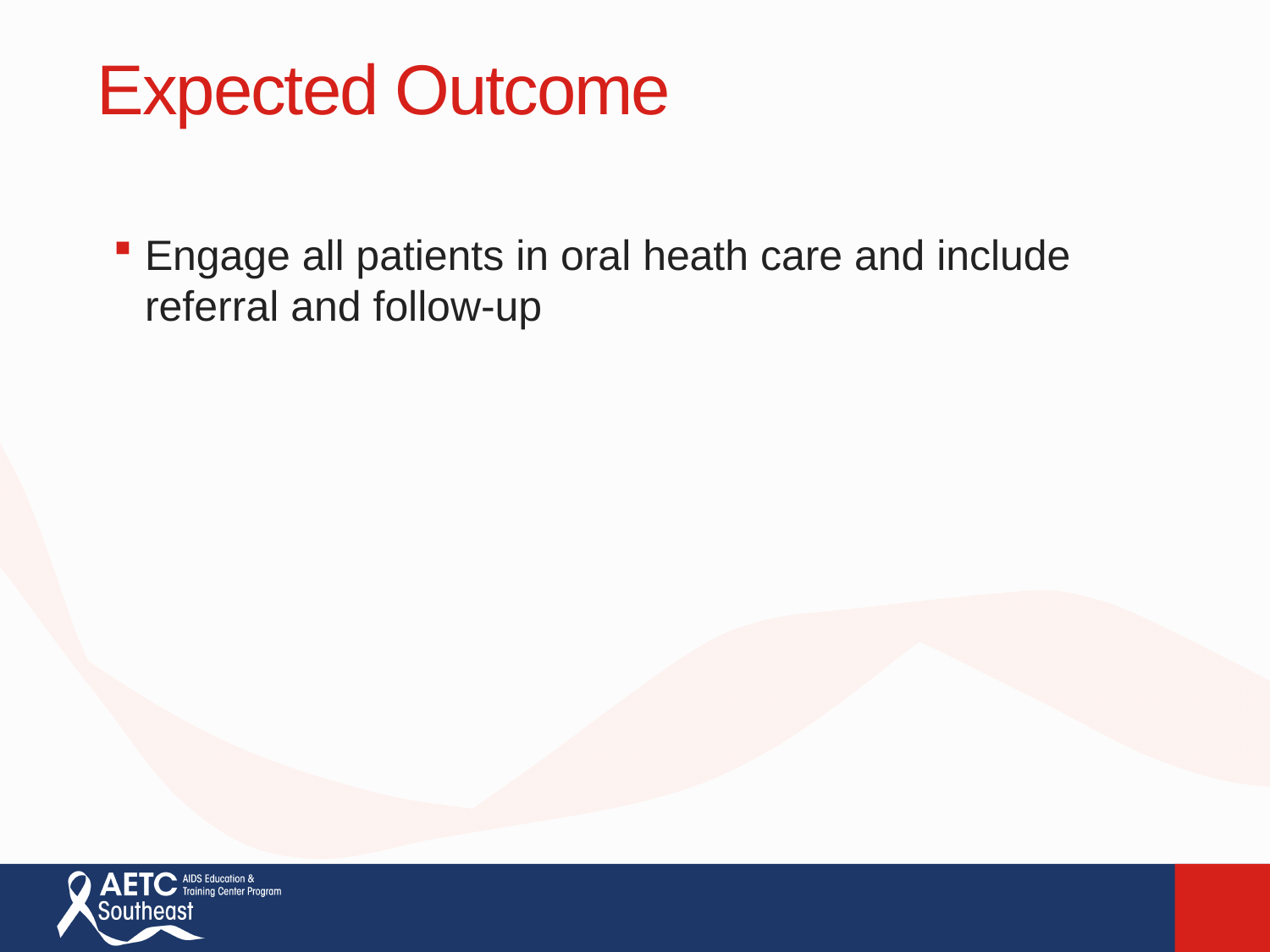

Expected Outcome
Engage all patients in oral heath care and include referral and follow-up